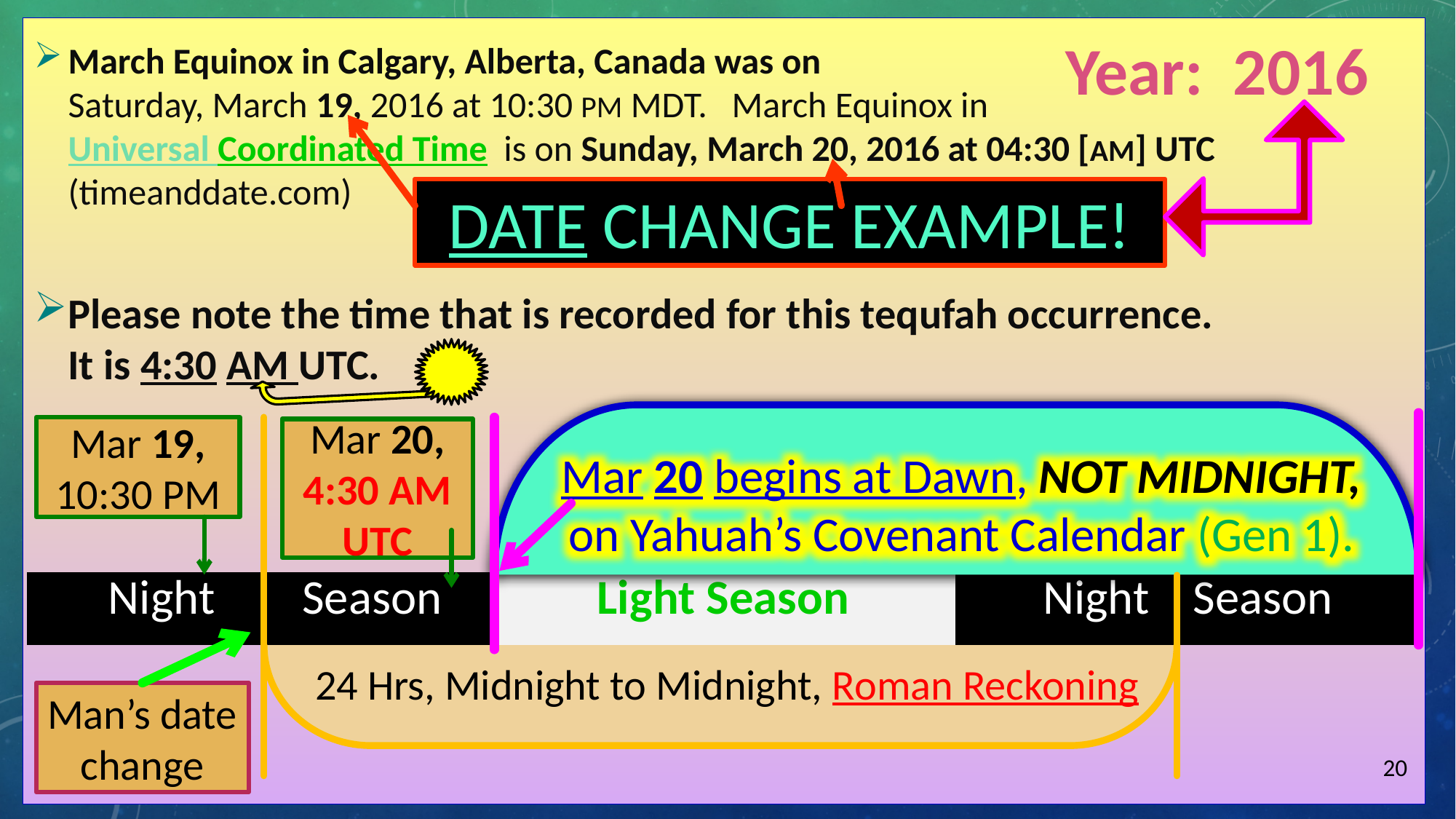

March Equinox in Calgary, Alberta, Canada was on
Saturday, March 19, 2016 at 10:30 PM MDT.   March Equinox in
Universal Coordinated Time  is on Sunday, March 20, 2016 at 04:30 [AM] UTC
(timeanddate.com)

Please note the time that is recorded for this tequfah occurrence.
It is 4:30 AM UTC.

Year:  2016

DATE CHANGE EXAMPLE!

Mar 19, 10:30 PM
Mar 20, 4:30 AM UTC
Mar 20 begins at Dawn, NOT MIDNIGHT, on Yahuah’s Covenant Calendar (Gen 1).
| Night Season | Light Season | Night Season |
| --- | --- | --- |
24 Hrs, Midnight to Midnight, Roman Reckoning
Man’s date change
20